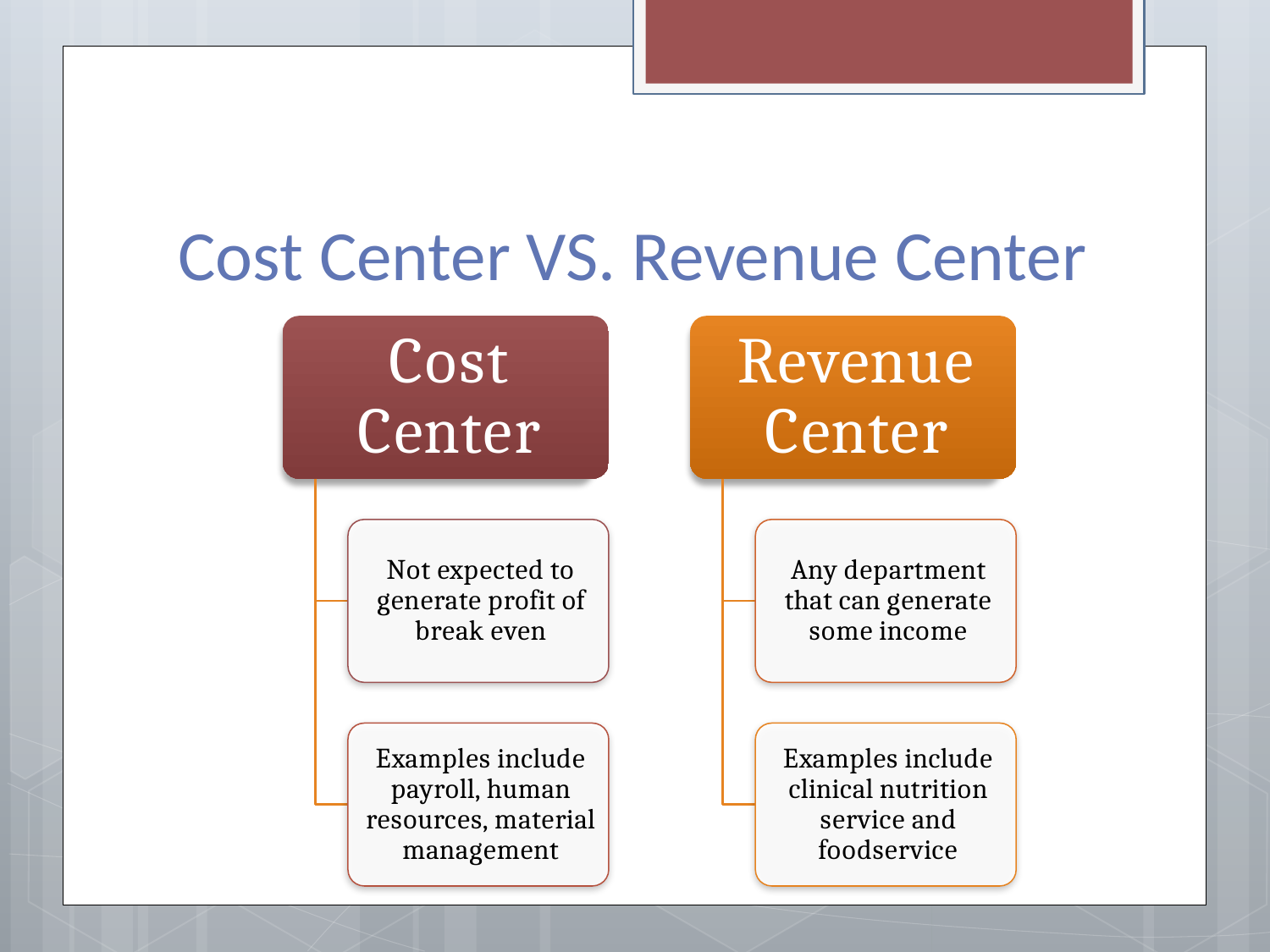

# Cost Center VS. Revenue Center
Cost Center
Not expected to generate profit of break even
Examples include payroll, human resources, material management
Revenue Center
Any department that can generate some income
Examples include clinical nutrition service and foodservice